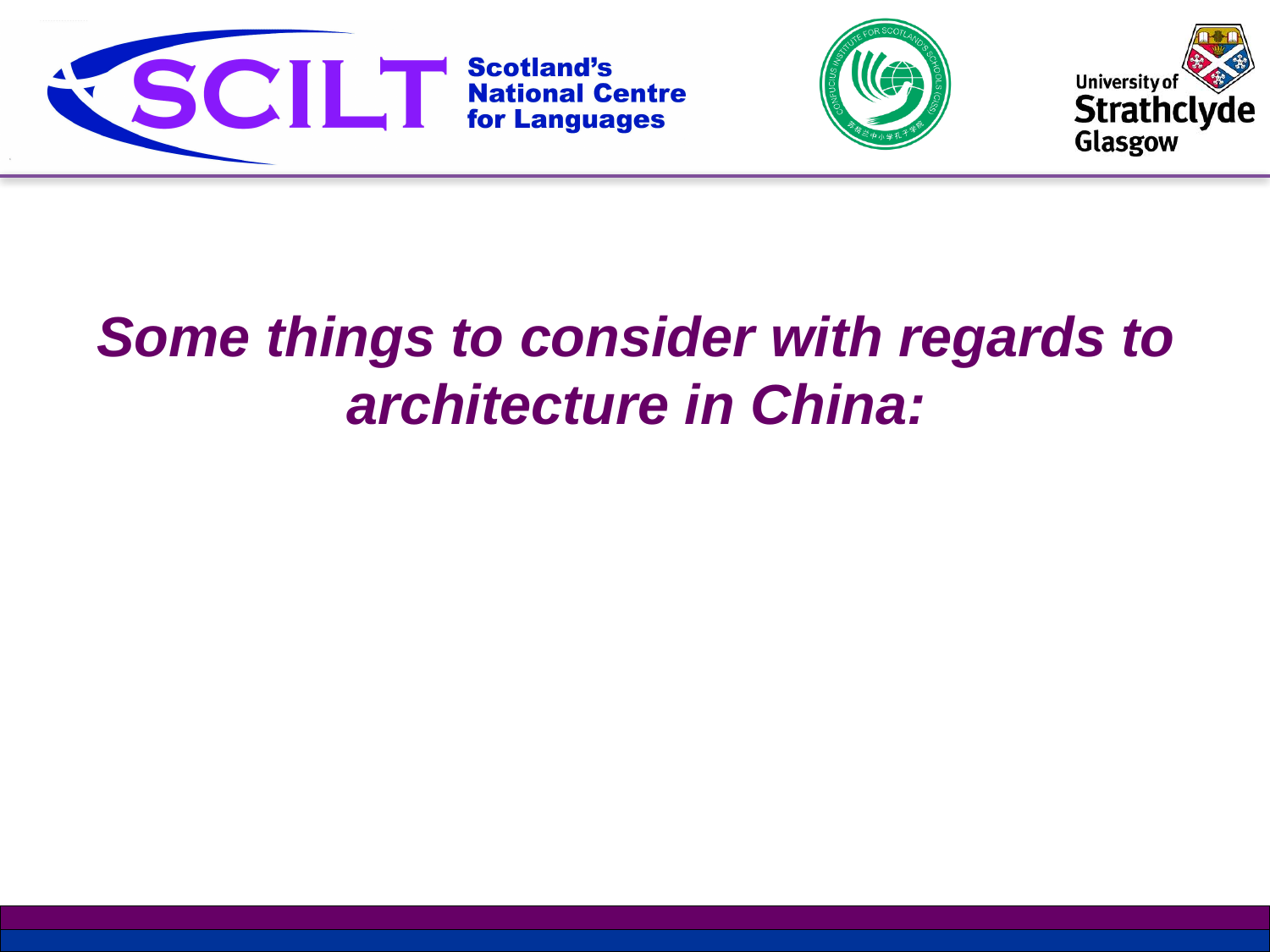

# Some things to consider with regards to architecture in China: